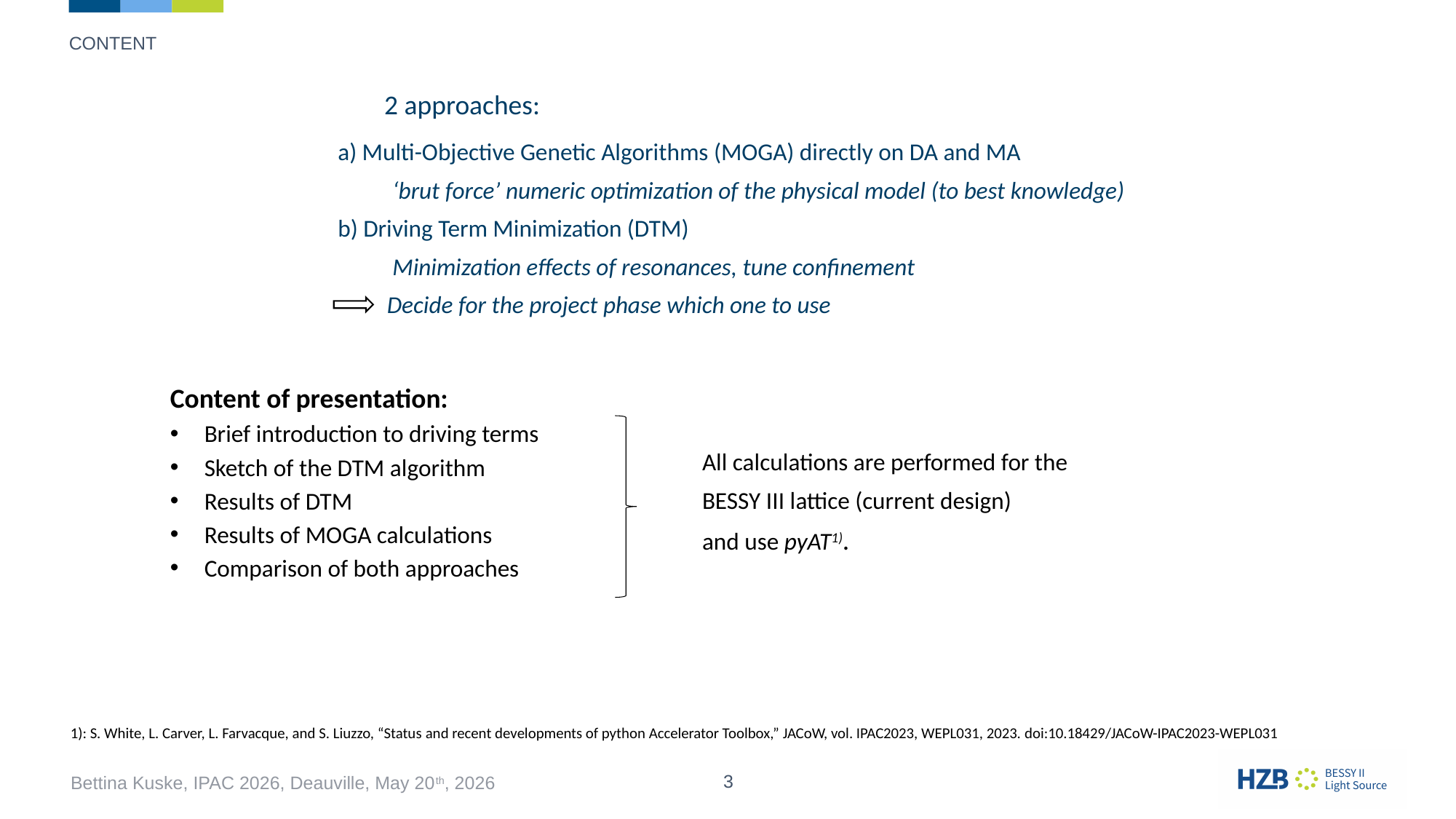

Content

2 approaches:
a) Multi-Objective Genetic Algorithms (MOGA) directly on DA and MA
‘brut force’ numeric optimization of the physical model (to best knowledge)
b) Driving Term Minimization (DTM)
Minimization effects of resonances, tune confinement
         Decide for the project phase which one to use

Content of presentation:
Brief introduction to driving terms
Sketch of the DTM algorithm
Results of DTM
Results of MOGA calculations
Comparison of both approaches

All calculations are performed for the
BESSY III lattice (current design)
and use pyAT1).
1): S. White, L. Carver, L. Farvacque, and S. Liuzzo, “Status and recent developments of python Accelerator Toolbox,” JACoW, vol. IPAC2023, WEPL031, 2023. doi:10.18429/JACoW-IPAC2023-WEPL031
Bettina Kuske, IPAC 2026, Deauville, May 20th, 2026